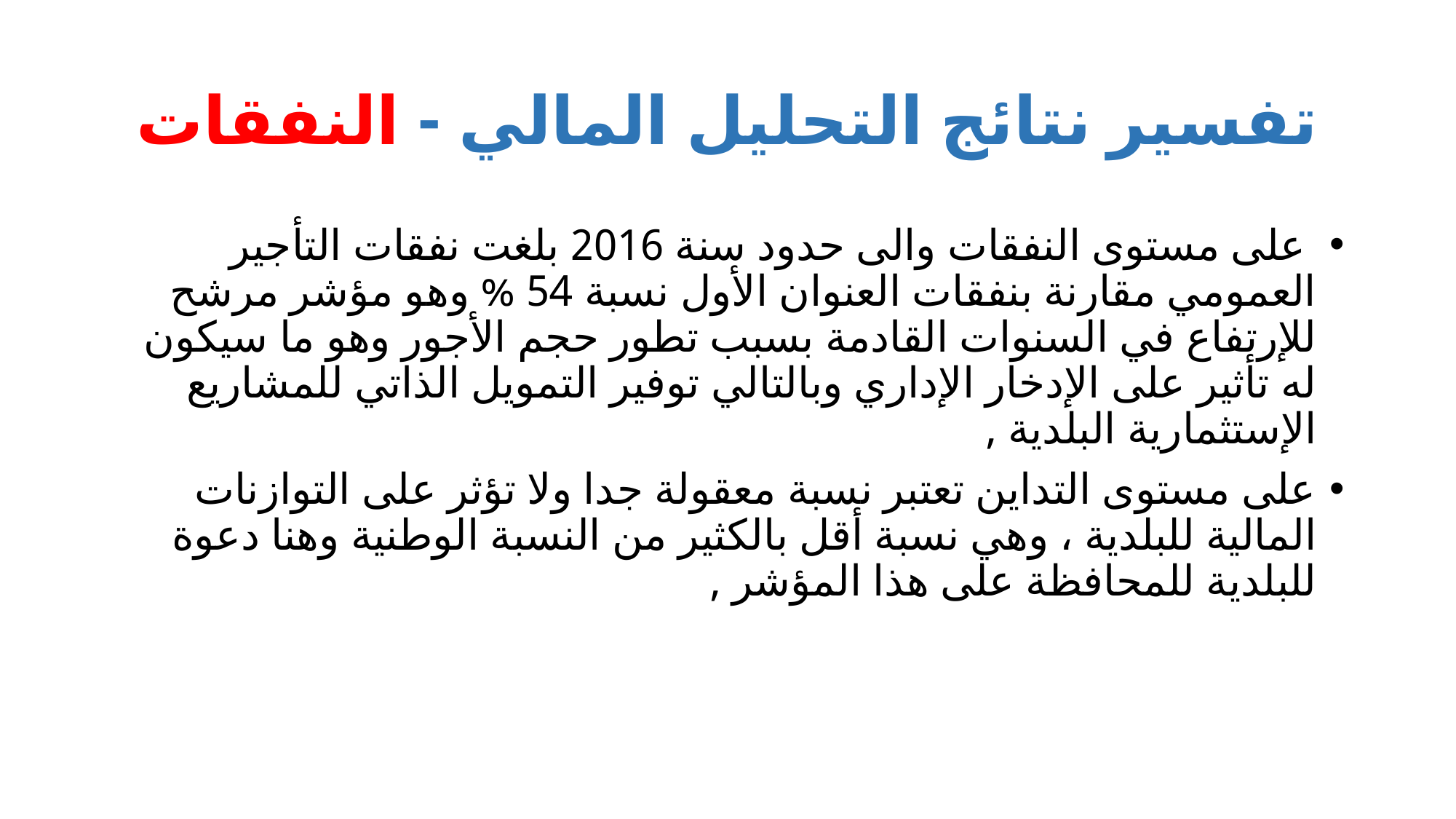

# تفسير نتائج التحليل المالي - النفقات
 على مستوى النفقات والى حدود سنة 2016 بلغت نفقات التأجير العمومي مقارنة بنفقات العنوان الأول نسبة 54 % وهو مؤشر مرشح للإرتفاع في السنوات القادمة بسبب تطور حجم الأجور وهو ما سيكون له تأثير على الإدخار الإداري وبالتالي توفير التمويل الذاتي للمشاريع الإستثمارية البلدية ,
على مستوى التداين تعتبر نسبة معقولة جدا ولا تؤثر على التوازنات المالية للبلدية ، وهي نسبة أقل بالكثير من النسبة الوطنية وهنا دعوة للبلدية للمحافظة على هذا المؤشر ,